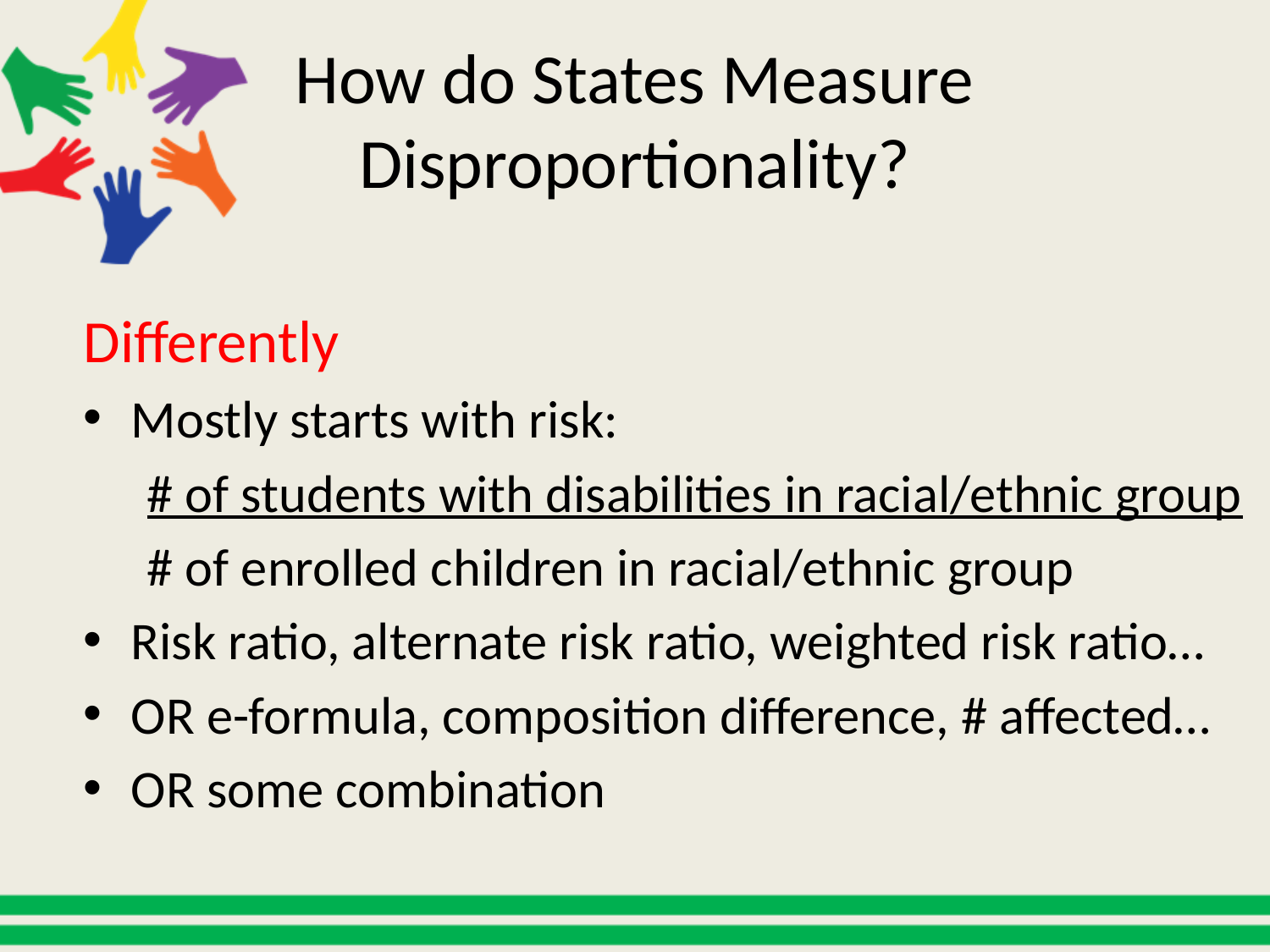

# How do States Measure Disproportionality?
Differently
Mostly starts with risk:
# of students with disabilities in racial/ethnic group
# of enrolled children in racial/ethnic group
Risk ratio, alternate risk ratio, weighted risk ratio…
OR e-formula, composition difference, # affected…
OR some combination